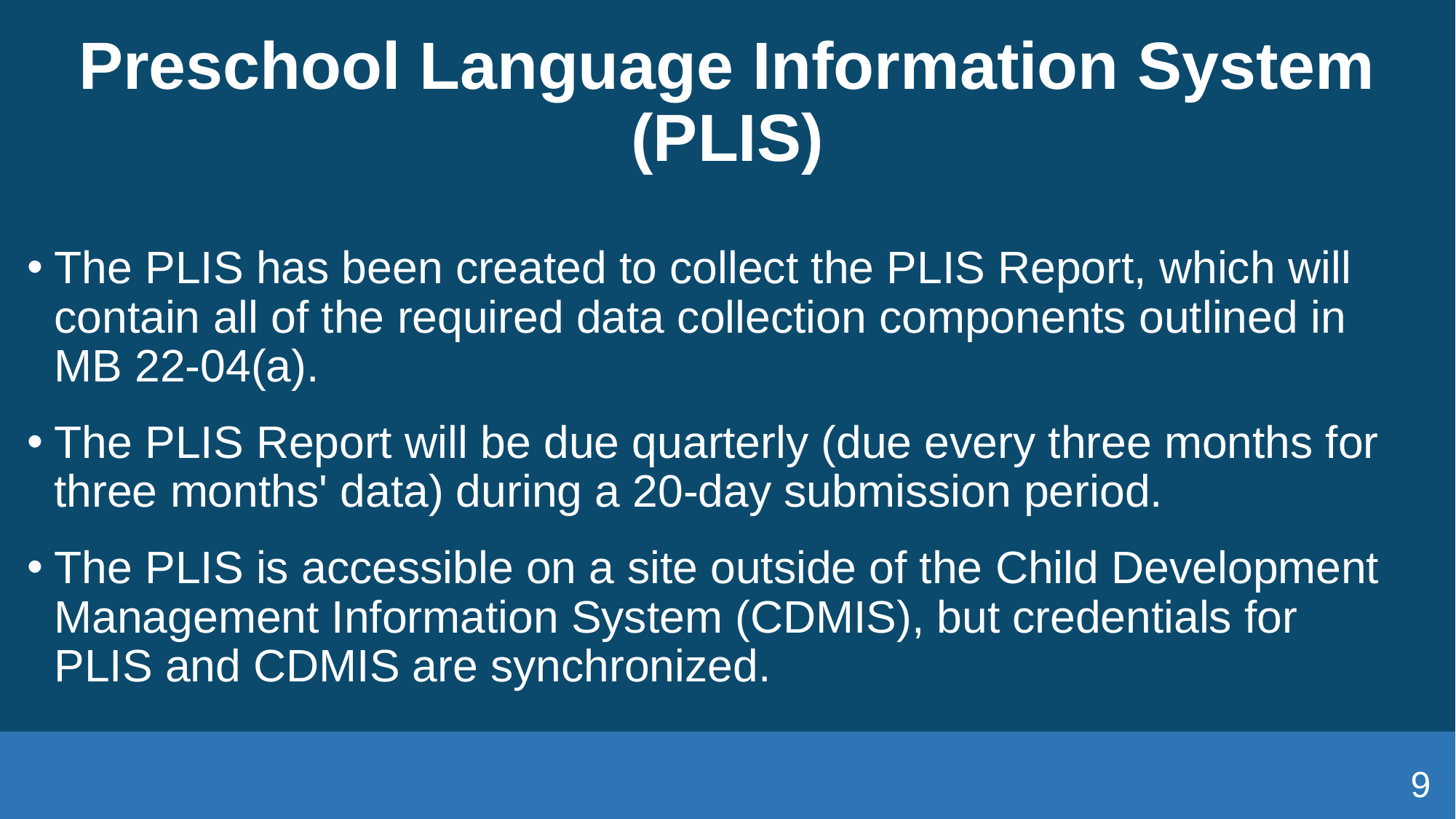

# Preschool Language Information System (PLIS)
The PLIS has been created to collect the PLIS Report, which will contain all of the required data collection components outlined in MB 22-04(a).
The PLIS Report will be due quarterly (due every three months for three months' data) during a 20-day submission period.
The PLIS is accessible on a site outside of the Child Development Management Information System (CDMIS), but credentials for PLIS and CDMIS are synchronized.
9